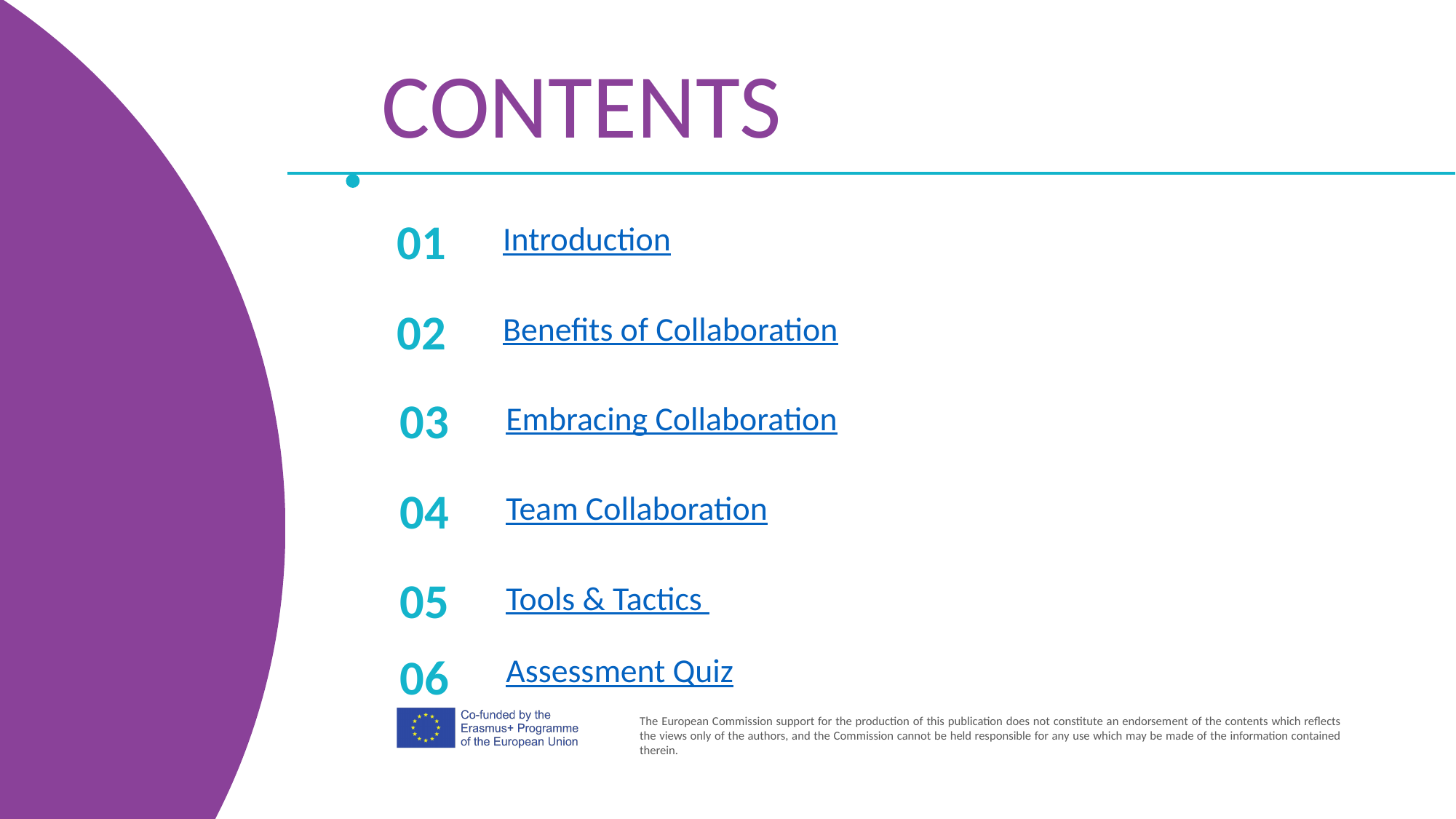

CONTENTS
Introduction
01
Benefits of Collaboration
02
Embracing Collaboration
03
Team Collaboration
04
Tools & Tactics
05
Assessment Quiz
06